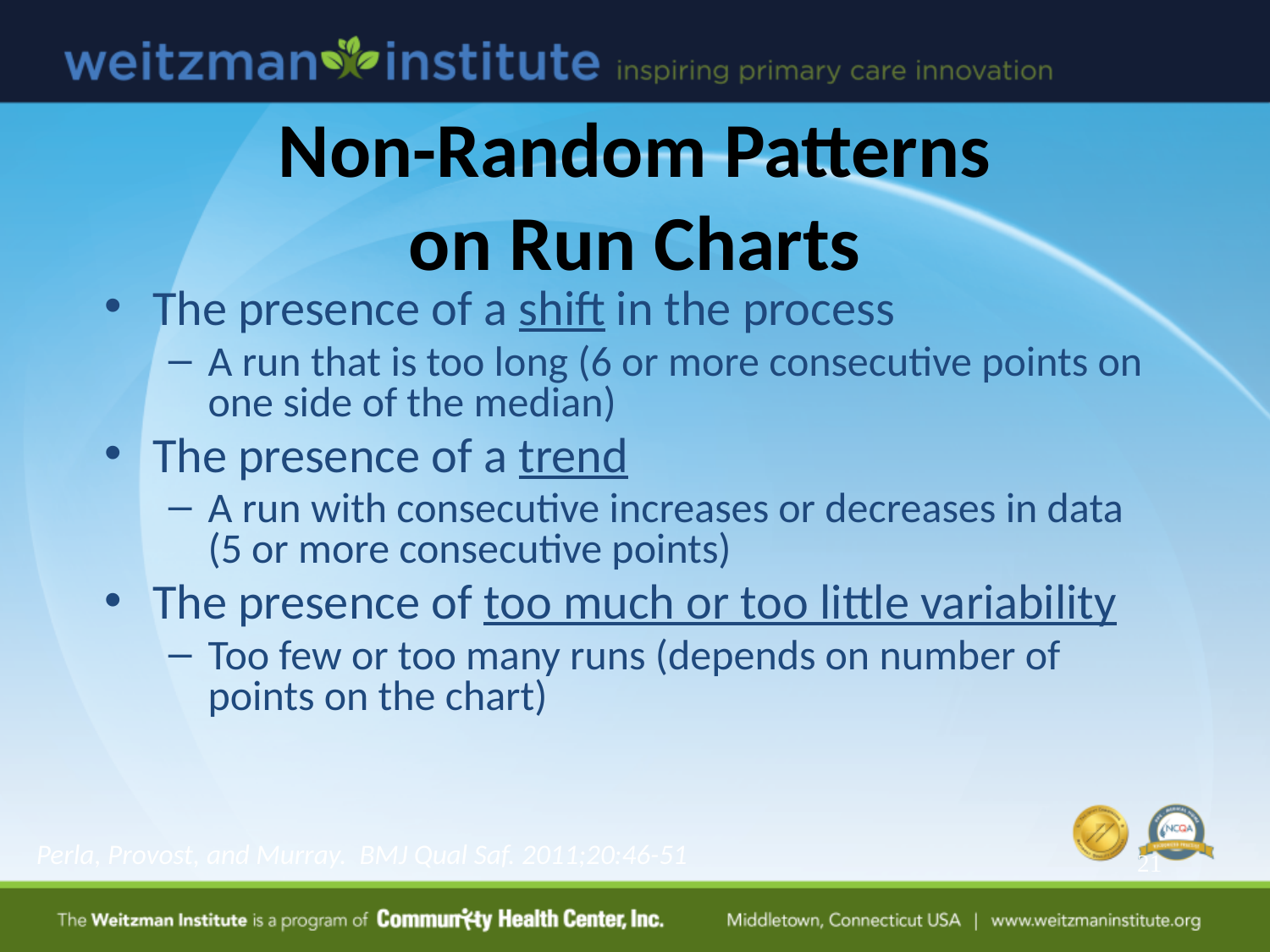

# Non-Random Patterns on Run Charts
The presence of a shift in the process
A run that is too long (6 or more consecutive points on one side of the median)
The presence of a trend
A run with consecutive increases or decreases in data (5 or more consecutive points)
The presence of too much or too little variability
Too few or too many runs (depends on number of points on the chart)
Perla, Provost, and Murray.  BMJ Qual Saf. 2011;20:46-51
21